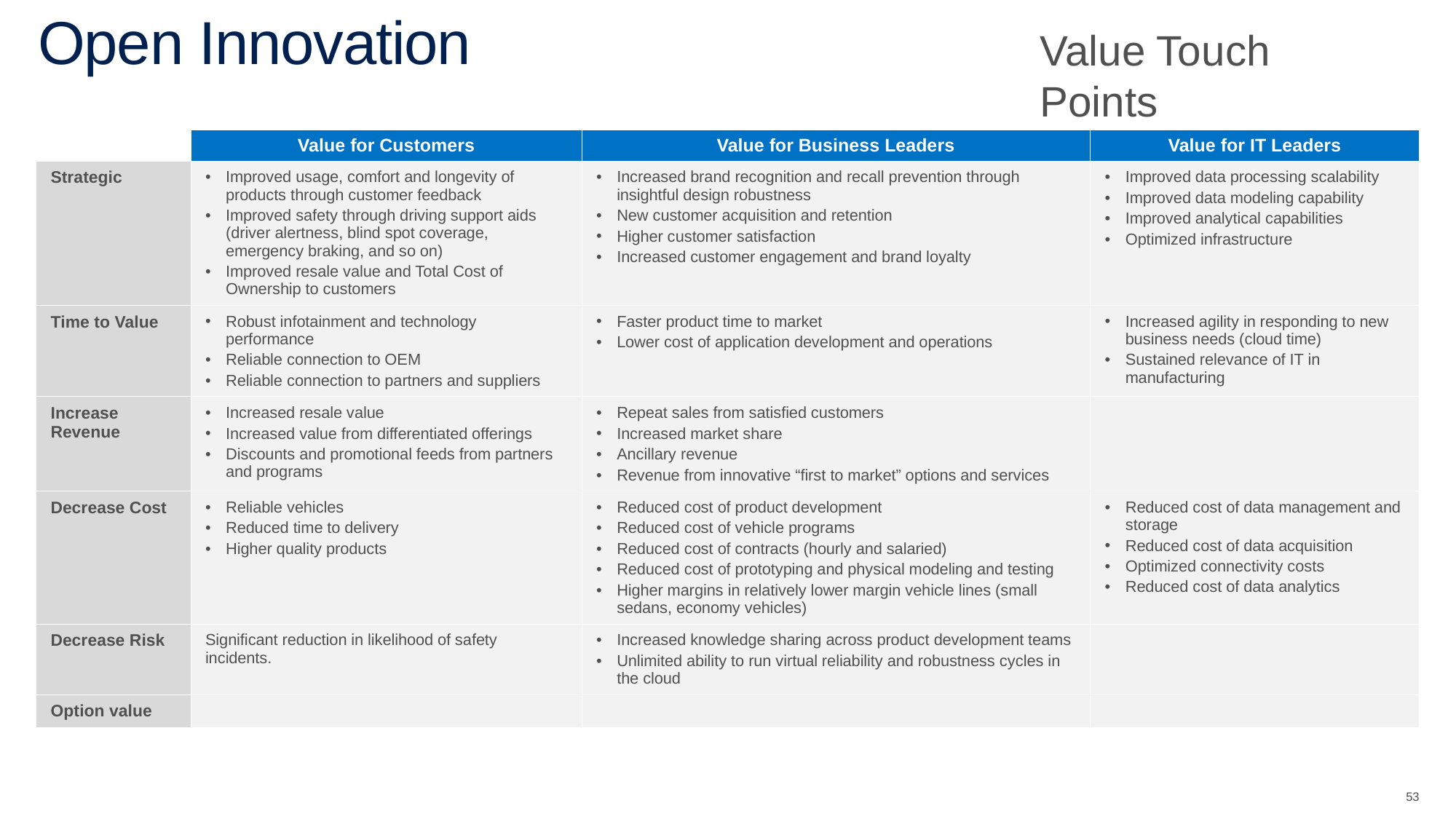

# Open Innovation
Value Touch Points
|  | Value for Customers | Value for Business Leaders | Value for IT Leaders |
| --- | --- | --- | --- |
| Strategic | Improved usage, comfort and longevity of products through customer feedback Improved safety through driving support aids (driver alertness, blind spot coverage, emergency braking, and so on) Improved resale value and Total Cost of Ownership to customers | Increased brand recognition and recall prevention through insightful design robustness New customer acquisition and retention Higher customer satisfaction Increased customer engagement and brand loyalty | Improved data processing scalability Improved data modeling capability Improved analytical capabilities Optimized infrastructure |
| Time to Value | Robust infotainment and technology performance Reliable connection to OEM Reliable connection to partners and suppliers | Faster product time to market Lower cost of application development and operations | Increased agility in responding to new business needs (cloud time) Sustained relevance of IT in manufacturing |
| Increase Revenue | Increased resale value Increased value from differentiated offerings Discounts and promotional feeds from partners and programs | Repeat sales from satisfied customers Increased market share Ancillary revenue Revenue from innovative “first to market” options and services |  |
| Decrease Cost | Reliable vehicles Reduced time to delivery Higher quality products | Reduced cost of product development Reduced cost of vehicle programs Reduced cost of contracts (hourly and salaried) Reduced cost of prototyping and physical modeling and testing Higher margins in relatively lower margin vehicle lines (small sedans, economy vehicles) | Reduced cost of data management and storage Reduced cost of data acquisition Optimized connectivity costs Reduced cost of data analytics |
| Decrease Risk | Significant reduction in likelihood of safety incidents. | Increased knowledge sharing across product development teams Unlimited ability to run virtual reliability and robustness cycles in the cloud |  |
| Option value |  |  |  |
53